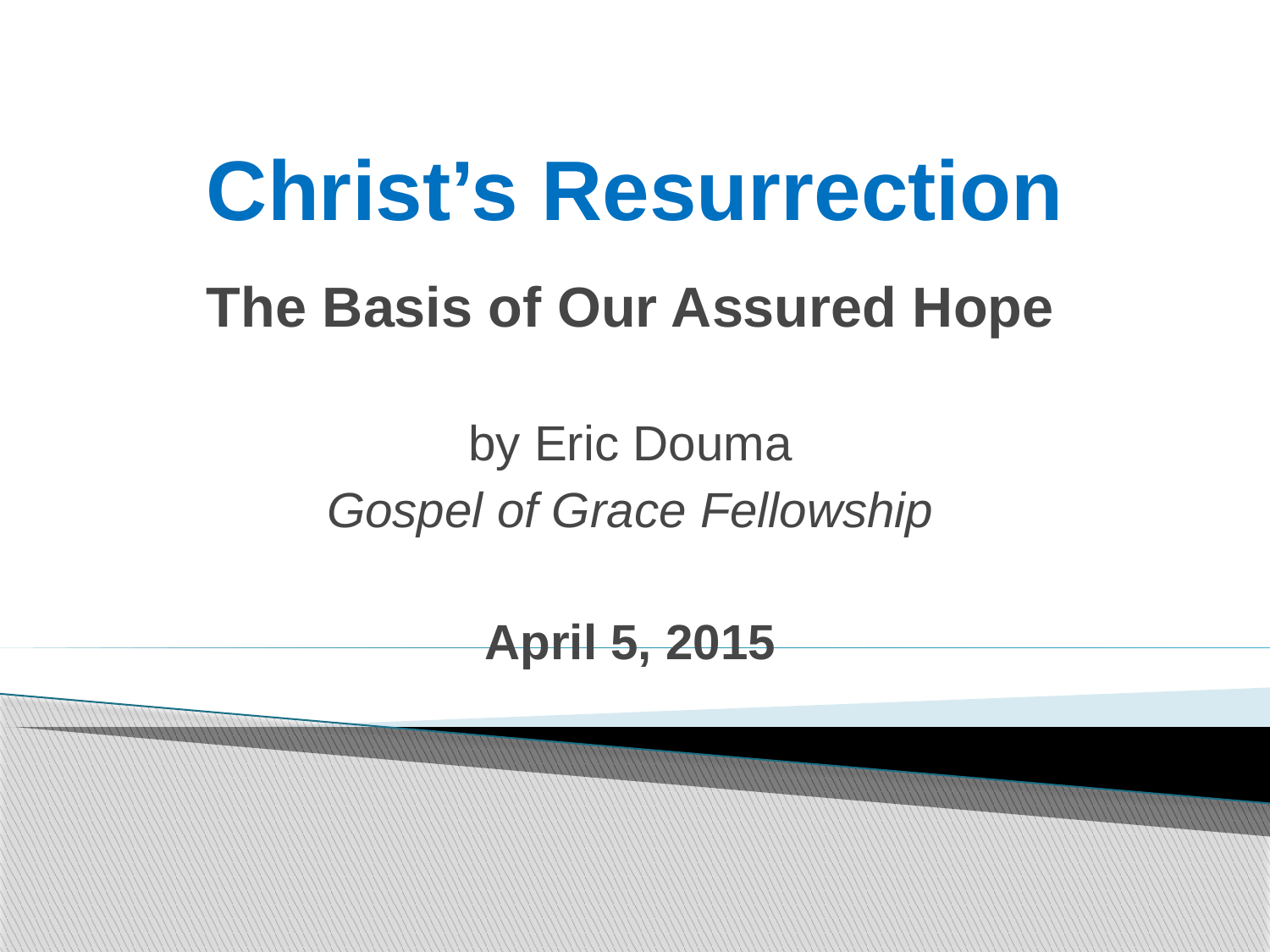

# Christ’s Resurrection
The Basis of Our Assured Hope

by Eric Douma
Gospel of Grace Fellowship

April 5, 2015